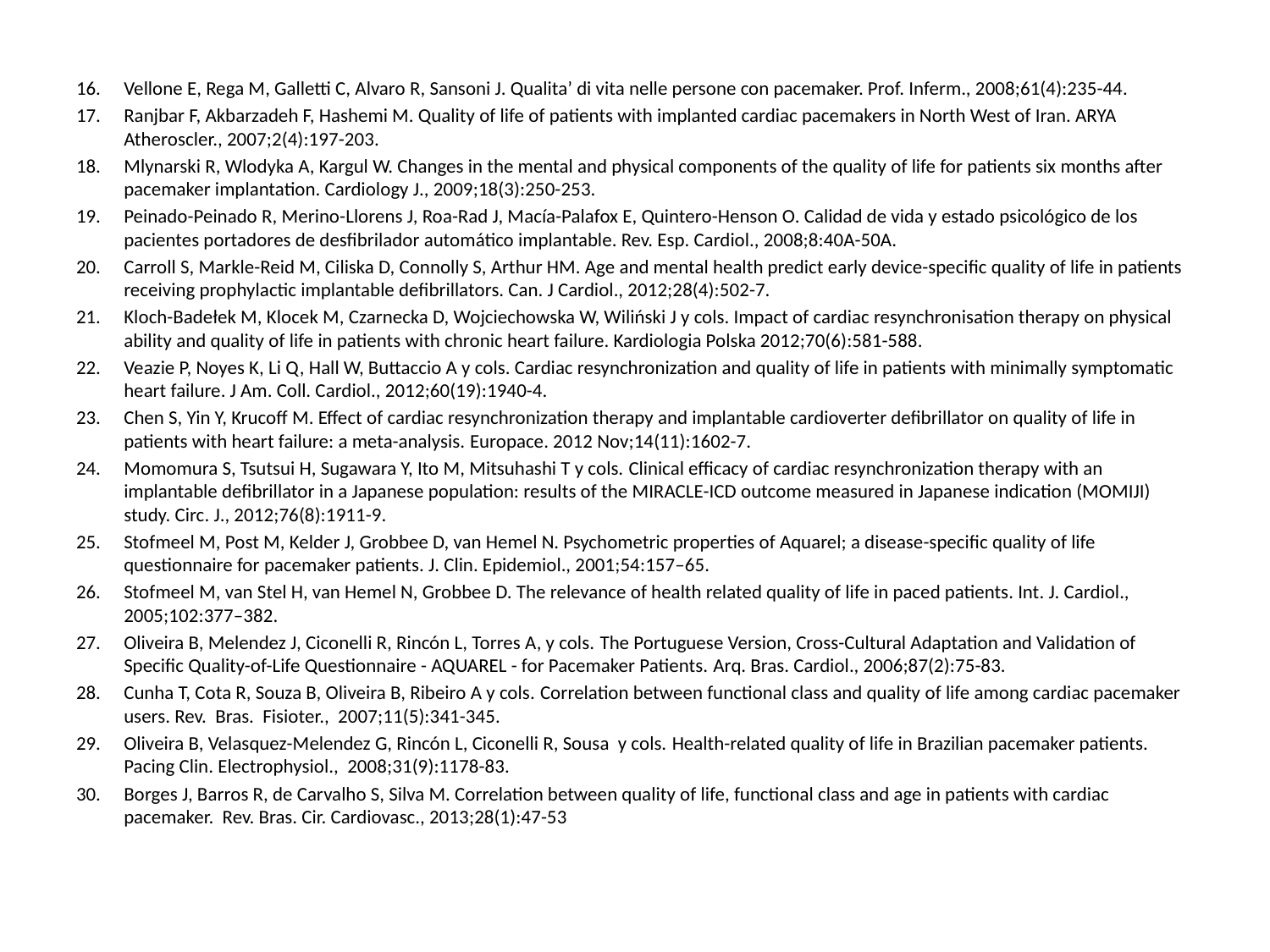

Vellone E, Rega M, Galletti C, Alvaro R, Sansoni J. Qualita’ di vita nelle persone con pacemaker. Prof. Inferm., 2008;61(4):235-44.
Ranjbar F, Akbarzadeh F, Hashemi M. Quality of life of patients with implanted cardiac pacemakers in North West of Iran. ARYA Atheroscler., 2007;2(4):197-203.
Mlynarski R, Wlodyka A, Kargul W. Changes in the mental and physical components of the quality of life for patients six months after pacemaker implantation. Cardiology J., 2009;18(3):250-253.
Peinado-Peinado R, Merino-Llorens J, Roa-Rad J, Macía-Palafox E, Quintero-Henson O. Calidad de vida y estado psicológico de los pacientes portadores de desfibrilador automático implantable. Rev. Esp. Cardiol., 2008;8:40A-50A.
Carroll S, Markle-Reid M, Ciliska D, Connolly S, Arthur HM. Age and mental health predict early device-specific quality of life in patients receiving prophylactic implantable defibrillators. Can. J Cardiol., 2012;28(4):502-7.
Kloch-Badełek M, Klocek M, Czarnecka D, Wojciechowska W, Wiliński J y cols. Impact of cardiac resynchronisation therapy on physical ability and quality of life in patients with chronic heart failure. Kardiologia Polska 2012;70(6):581-588.
Veazie P, Noyes K, Li Q, Hall W, Buttaccio A y cols. Cardiac resynchronization and quality of life in patients with minimally symptomatic heart failure. J Am. Coll. Cardiol., 2012;60(19):1940-4.
Chen S, Yin Y, Krucoff M. Effect of cardiac resynchronization therapy and implantable cardioverter defibrillator on quality of life in patients with heart failure: a meta-analysis. Europace. 2012 Nov;14(11):1602-7.
Momomura S, Tsutsui H, Sugawara Y, Ito M, Mitsuhashi T y cols. Clinical efficacy of cardiac resynchronization therapy with an implantable defibrillator in a Japanese population: results of the MIRACLE-ICD outcome measured in Japanese indication (MOMIJI) study. Circ. J., 2012;76(8):1911-9.
Stofmeel M, Post M, Kelder J, Grobbee D, van Hemel N. Psychometric properties of Aquarel; a disease-specific quality of life questionnaire for pacemaker patients. J. Clin. Epidemiol., 2001;54:157–65.
Stofmeel M, van Stel H, van Hemel N, Grobbee D. The relevance of health related quality of life in paced patients. Int. J. Cardiol., 2005;102:377–382.
Oliveira B, Melendez J, Ciconelli R, Rincón L, Torres A, y cols. The Portuguese Version, Cross-Cultural Adaptation and Validation of Specific Quality-of-Life Questionnaire - AQUAREL - for Pacemaker Patients. Arq. Bras. Cardiol., 2006;87(2):75-83.
Cunha T, Cota R, Souza B, Oliveira B, Ribeiro A y cols. Correlation between functional class and quality of life among cardiac pacemaker users. Rev.  Bras.  Fisioter.,  2007;11(5):341-345.
Oliveira B, Velasquez-Melendez G, Rincón L, Ciconelli R, Sousa  y cols. Health-related quality of life in Brazilian pacemaker patients. Pacing Clin. Electrophysiol.,  2008;31(9):1178-83.
Borges J, Barros R, de Carvalho S, Silva M. Correlation between quality of life, functional class and age in patients with cardiac pacemaker.  Rev. Bras. Cir. Cardiovasc., 2013;28(1):47-53